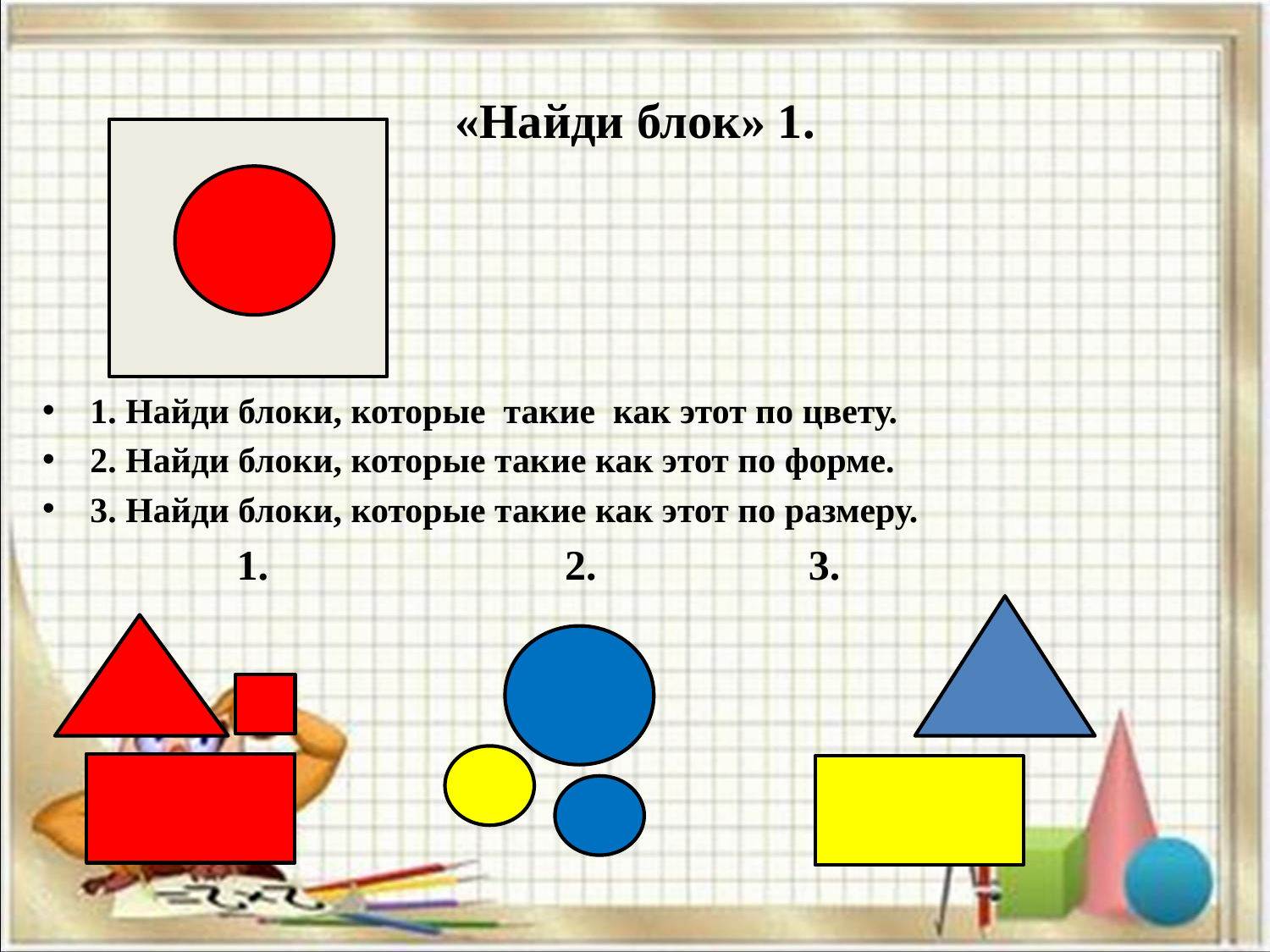

# «Найди блок» 1.

1. Найди блоки, которые  такие  как этот по цвету.
2. Найди блоки, которые такие как этот по форме.
3. Найди блоки, которые такие как этот по размеру.
1.                            2.                    3.